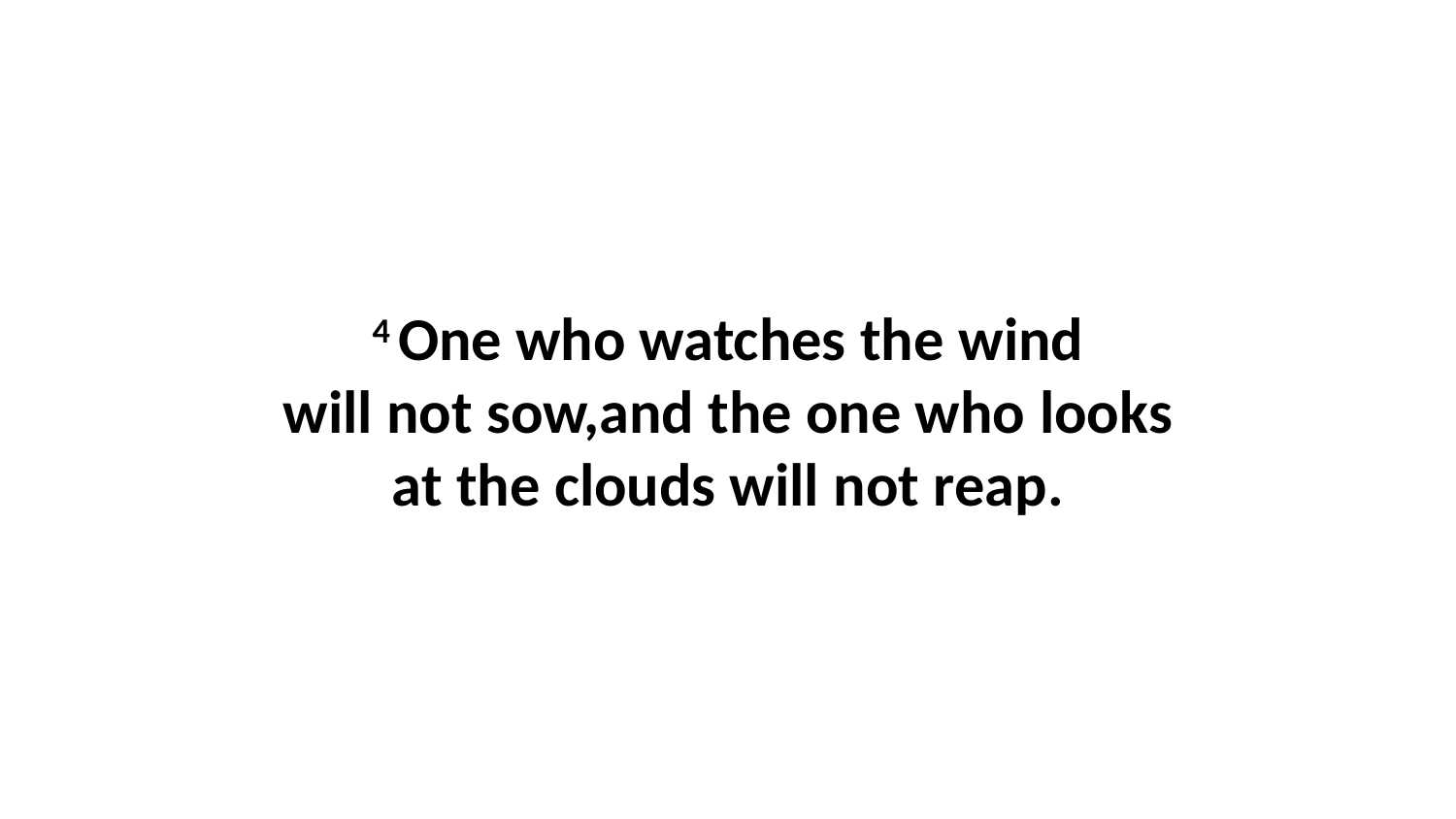

4 One who watches the wind will not sow,and the one who looks at the clouds will not reap.